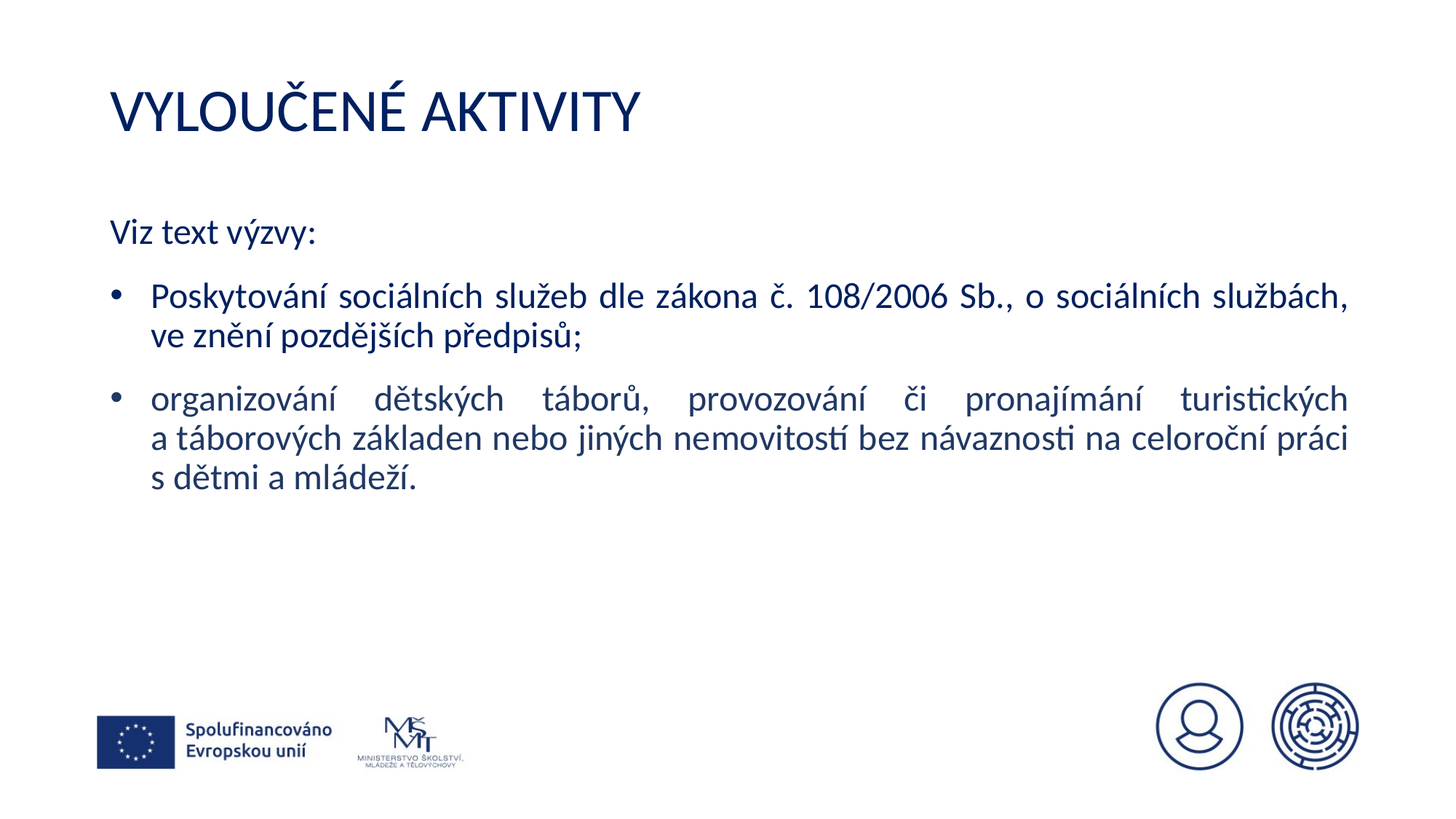

# Vyloučené aktivity
Viz text výzvy:
Poskytování sociálních služeb dle zákona č. 108/2006 Sb., o sociálních službách, ve znění pozdějších předpisů;
organizování dětských táborů, provozování či pronajímání turistických a táborových základen nebo jiných nemovitostí bez návaznosti na celoroční práci s dětmi a mládeží.